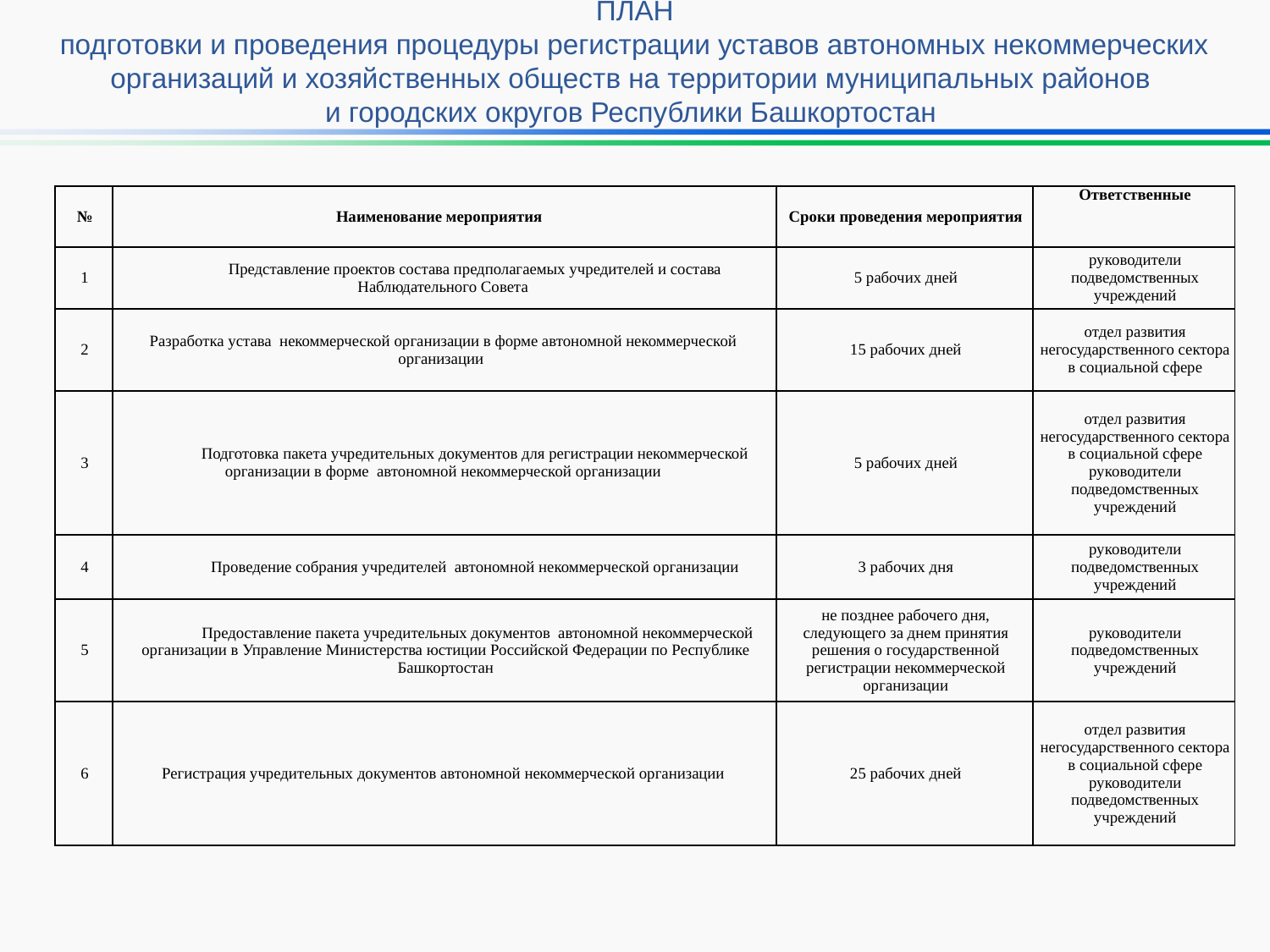

ПЛАН
подготовки и проведения процедуры регистрации уставов автономных некоммерческих организаций и хозяйственных обществ на территории муниципальных районов
и городских округов Республики Башкортостан
| № | Наименование мероприятия | Сроки проведения мероприятия | Ответственные |
| --- | --- | --- | --- |
| 1 | Представление проектов состава предполагаемых учредителей и состава Наблюдательного Совета | 5 рабочих дней | руководители подведомственных учреждений |
| 2 | Разработка устава некоммерческой организации в форме автономной некоммерческой организации | 15 рабочих дней | отдел развития негосударственного сектора в социальной сфере |
| 3 | Подготовка пакета учредительных документов для регистрации некоммерческой организации в форме автономной некоммерческой организации | 5 рабочих дней | отдел развития негосударственного сектора в социальной сфере руководители подведомственных учреждений |
| 4 | Проведение собрания учредителей автономной некоммерческой организации | 3 рабочих дня | руководители подведомственных учреждений |
| 5 | Предоставление пакета учредительных документов автономной некоммерческой организации в Управление Министерства юстиции Российской Федерации по Республике Башкортостан | не позднее рабочего дня, следующего за днем принятия решения о государственной регистрации некоммерческой организации | руководители подведомственных учреждений |
| 6 | Регистрация учредительных документов автономной некоммерческой организации | 25 рабочих дней | отдел развития негосударственного сектора в социальной сфере руководители подведомственных учреждений |